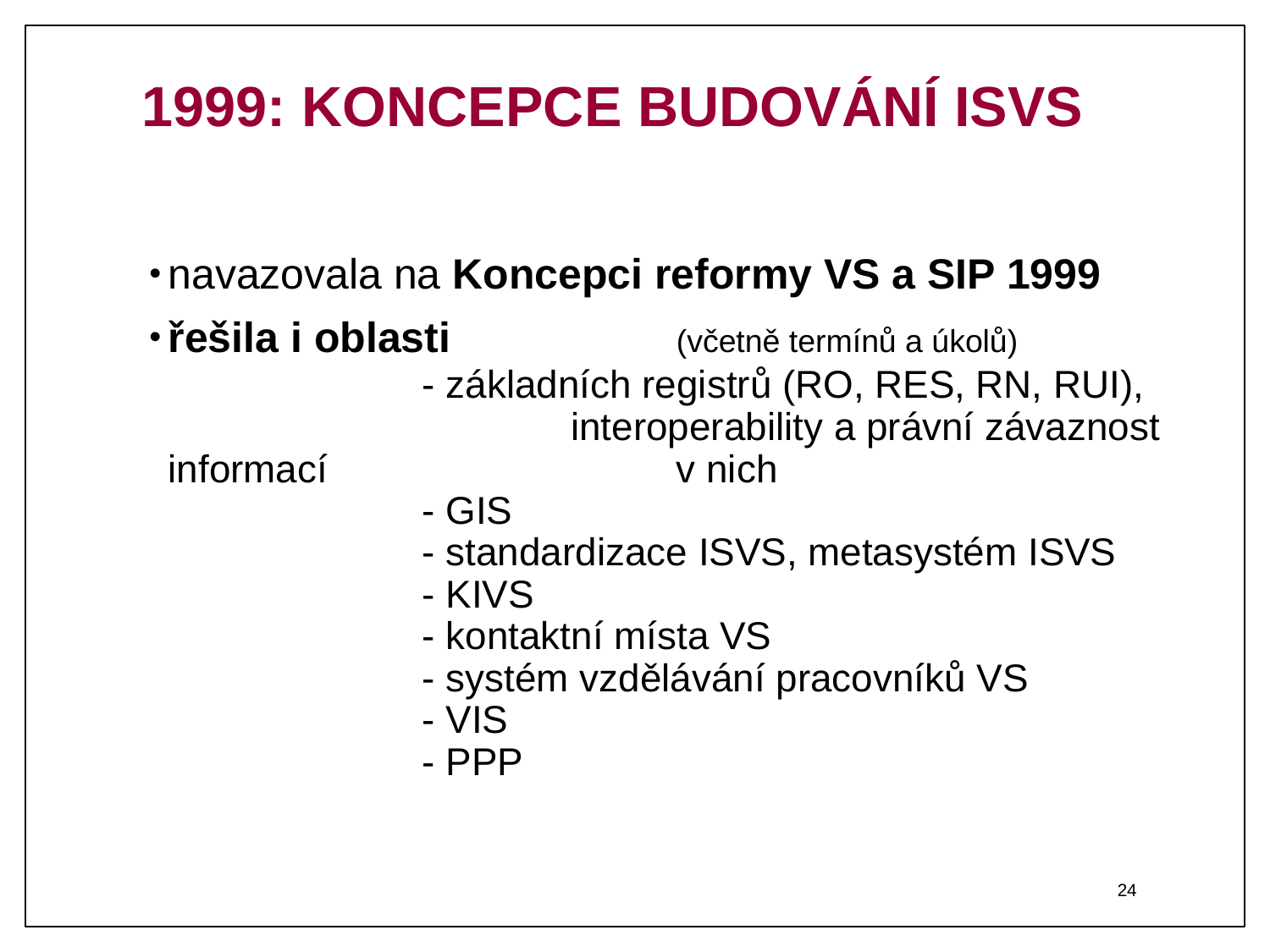

# 1999: KONCEPCE BUDOVÁNÍ ISVS
navazovala na Koncepci reformy VS a SIP 1999
řešila i oblasti		(včetně termínů a úkolů)
		- základních registrů (RO, RES, RN, RUI), 			  interoperability a právní závaznost informací 			v nich
		- GIS
		- standardizace ISVS, metasystém ISVS
		- KIVS
		- kontaktní místa VS
		- systém vzdělávání pracovníků VS
		- VIS
		- PPP
24